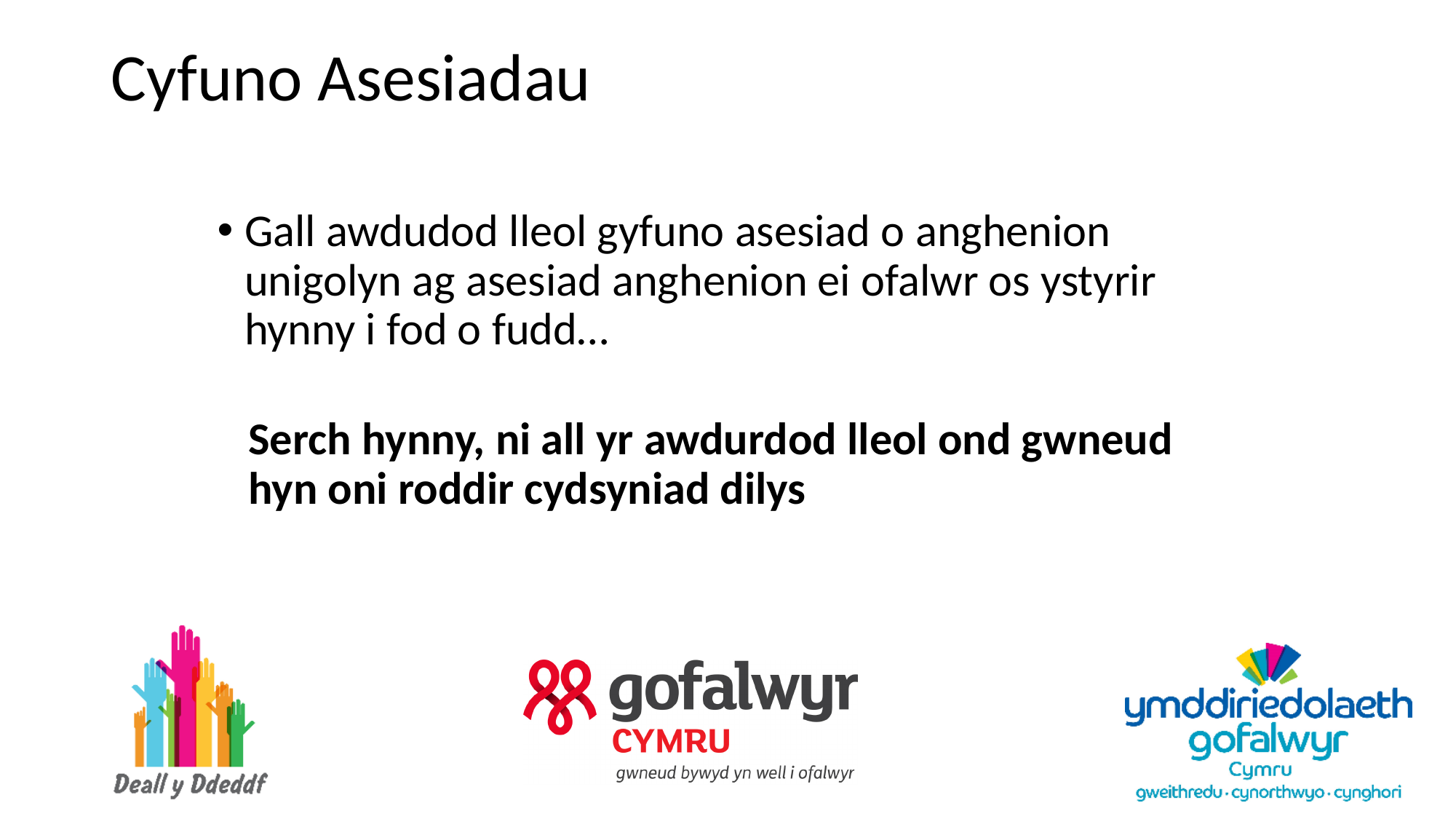

# Cyfuno Asesiadau
Gall awdudod lleol gyfuno asesiad o anghenion unigolyn ag asesiad anghenion ei ofalwr os ystyrir hynny i fod o fudd…

   Serch hynny, ni all yr awdurdod lleol ond gwneud
   hyn oni roddir cydsyniad dilys